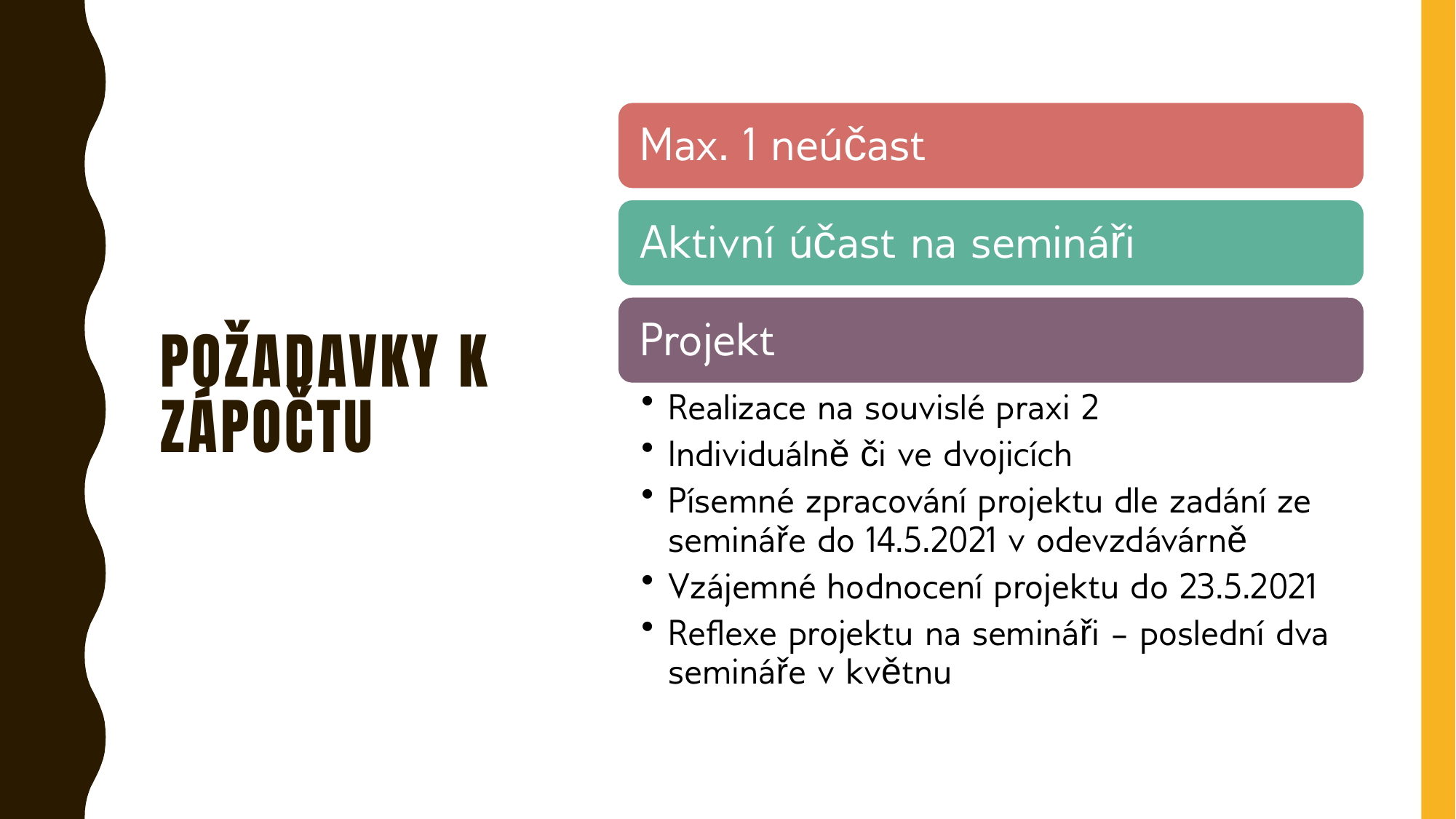

# Požadavky k zápočtu
Max. 1 neúčast
Aktivní účast na semináři
Projekt
Realizace na souvislé praxi 2
Individuálně či ve dvojicích
Písemné zpracování projektu dle zadání ze semináře do 14.5.2021 v odevzdávárně
Vzájemné hodnocení projektu do 23.5.2021
Reflexe projektu na semináři – poslední dva semináře v květnu